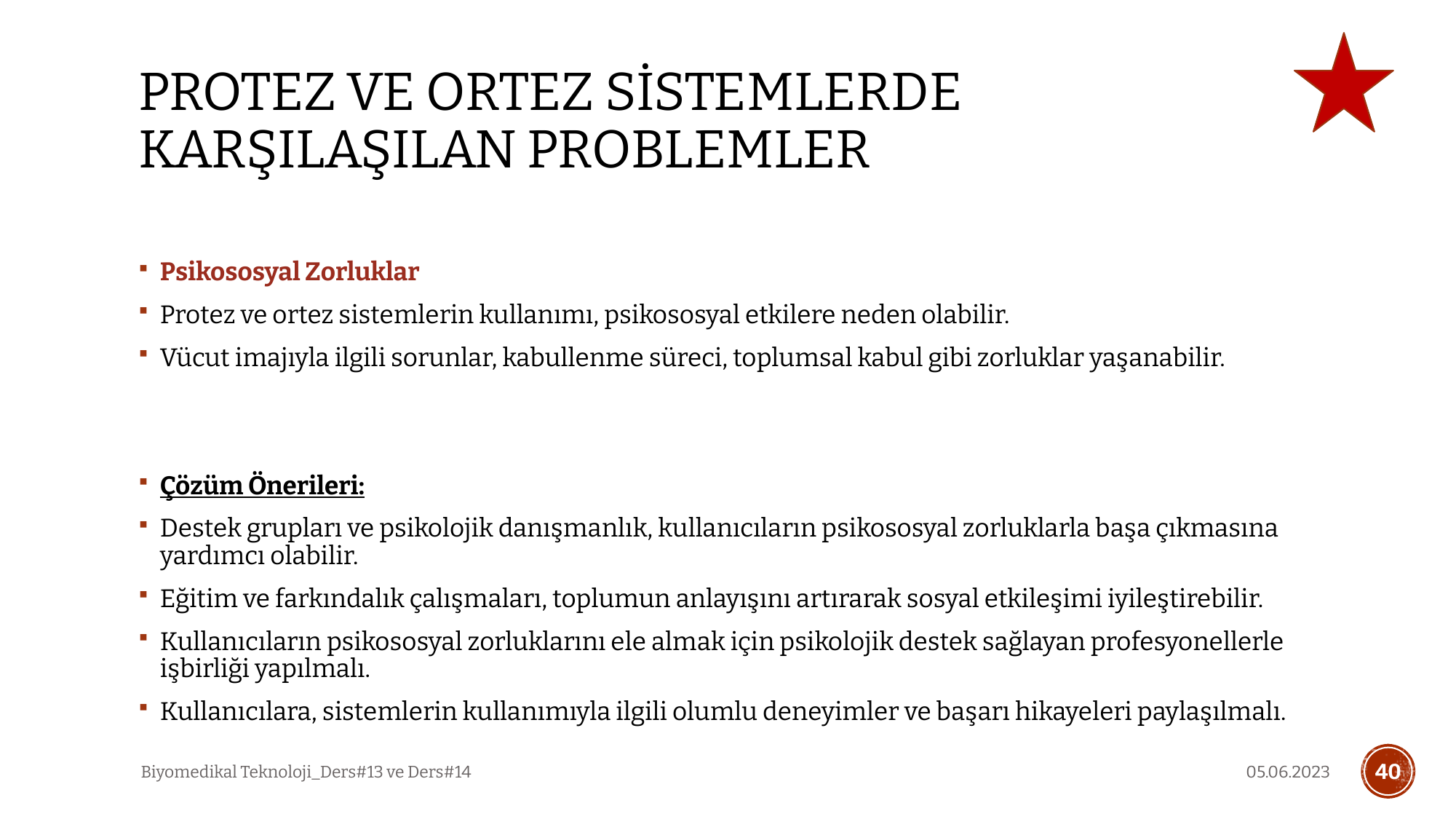

# PROTEZ VE ORTEZ SİSTEMLERDE KARŞILAŞILAN PROBLEMLER
Psikososyal Zorluklar
Protez ve ortez sistemlerin kullanımı, psikososyal etkilere neden olabilir.
Vücut imajıyla ilgili sorunlar, kabullenme süreci, toplumsal kabul gibi zorluklar yaşanabilir.

Çözüm Önerileri:
Destek grupları ve psikolojik danışmanlık, kullanıcıların psikososyal zorluklarla başa çıkmasına yardımcı olabilir.
Eğitim ve farkındalık çalışmaları, toplumun anlayışını artırarak sosyal etkileşimi iyileştirebilir.
Kullanıcıların psikososyal zorluklarını ele almak için psikolojik destek sağlayan profesyonellerle işbirliği yapılmalı.
Kullanıcılara, sistemlerin kullanımıyla ilgili olumlu deneyimler ve başarı hikayeleri paylaşılmalı.

Biyomedikal Teknoloji_Ders#13 ve Ders#14
05.06.2023
40